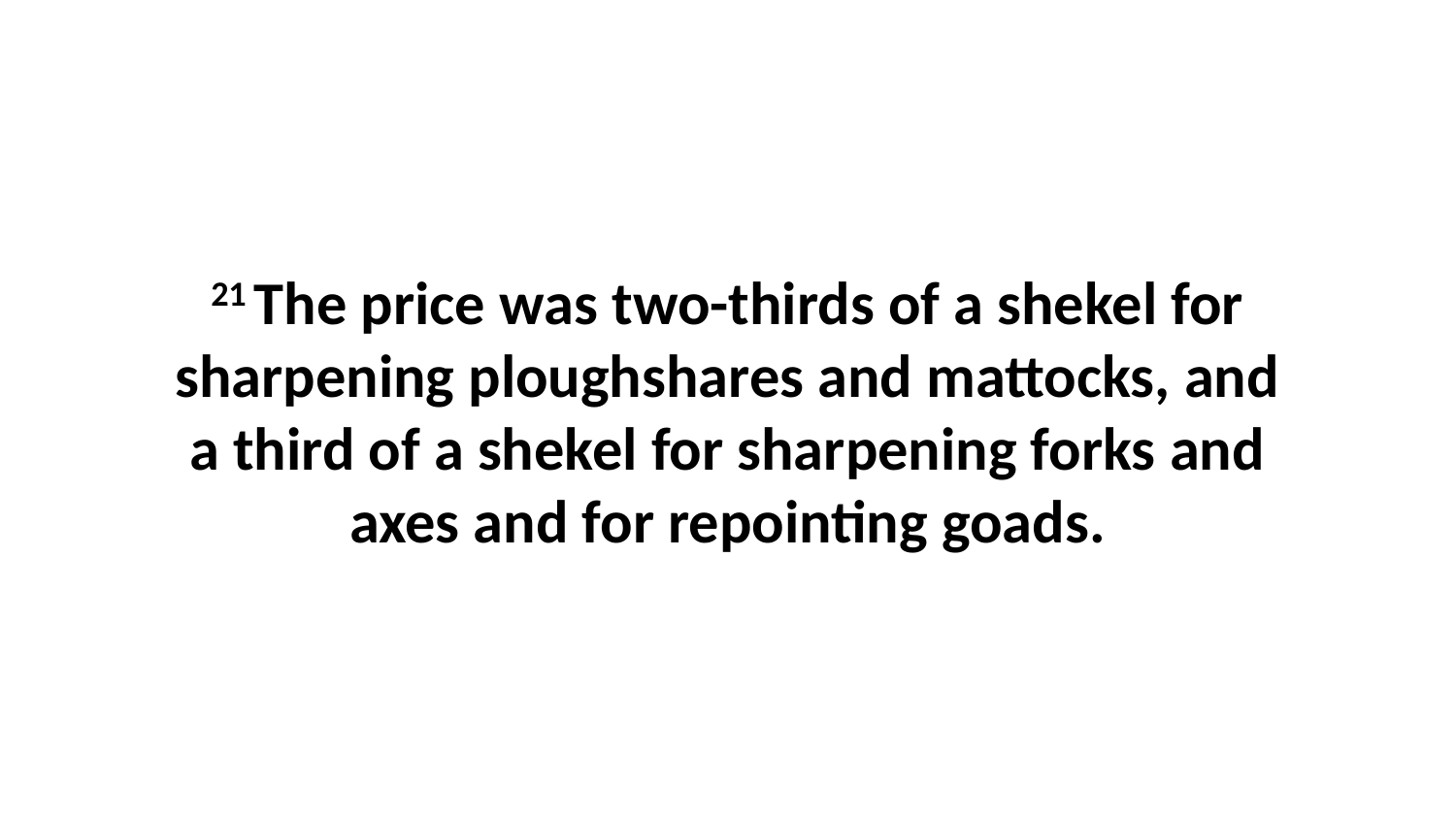

21 The price was two-thirds of a shekel for sharpening ploughshares and mattocks, and a third of a shekel for sharpening forks and axes and for repointing goads.